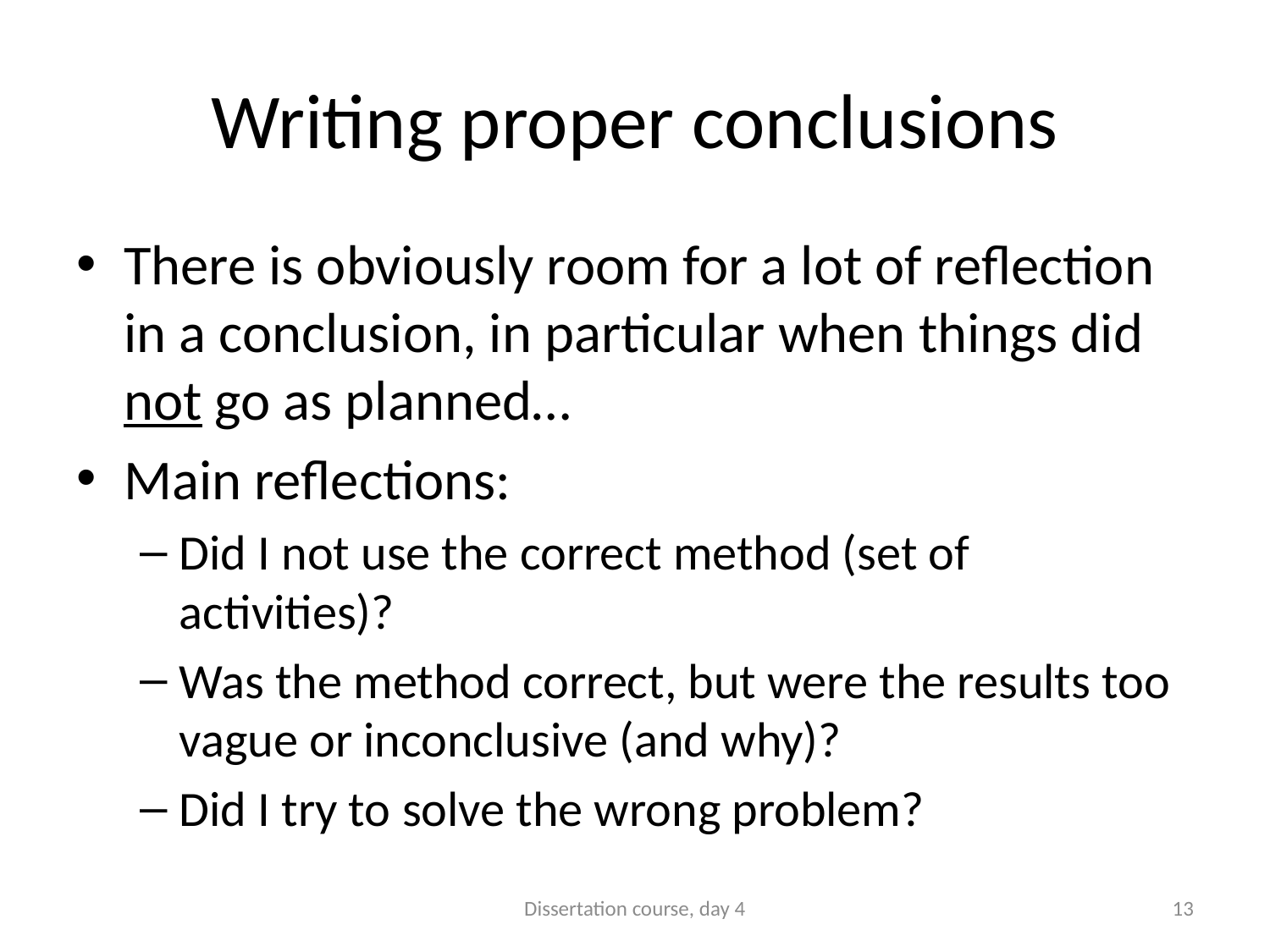

# Writing proper conclusions
There is obviously room for a lot of reflection in a conclusion, in particular when things did not go as planned…
Main reflections:
Did I not use the correct method (set of activities)?
Was the method correct, but were the results too vague or inconclusive (and why)?
Did I try to solve the wrong problem?
Dissertation course, day 4
13